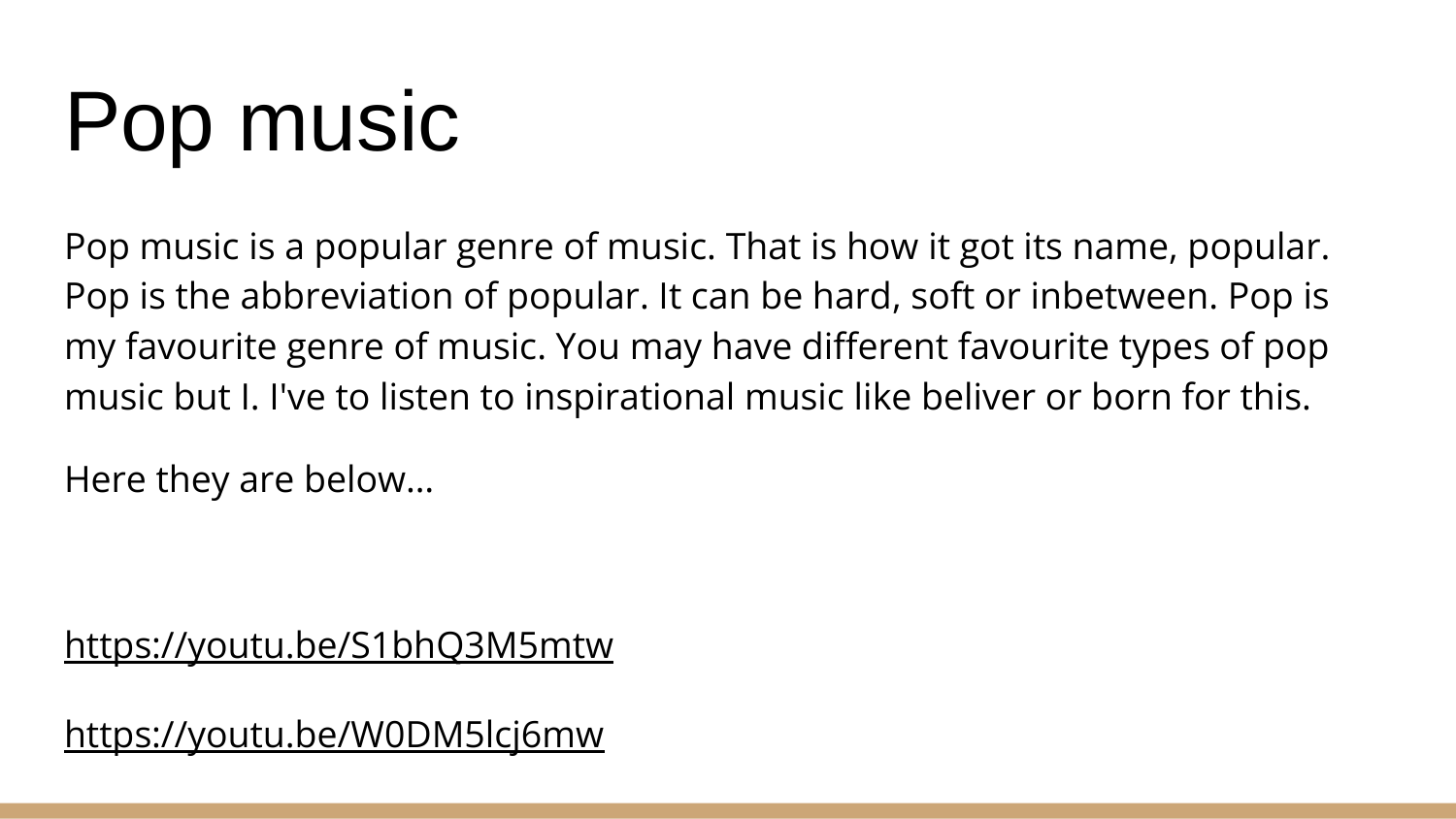

# Pop music
Pop music is a popular genre of music. That is how it got its name, popular. Pop is the abbreviation of popular. It can be hard, soft or inbetween. Pop is my favourite genre of music. You may have different favourite types of pop music but I. I've to listen to inspirational music like beliver or born for this.
Here they are below…

https://youtu.be/S1bhQ3M5mtw
https://youtu.be/W0DM5lcj6mw